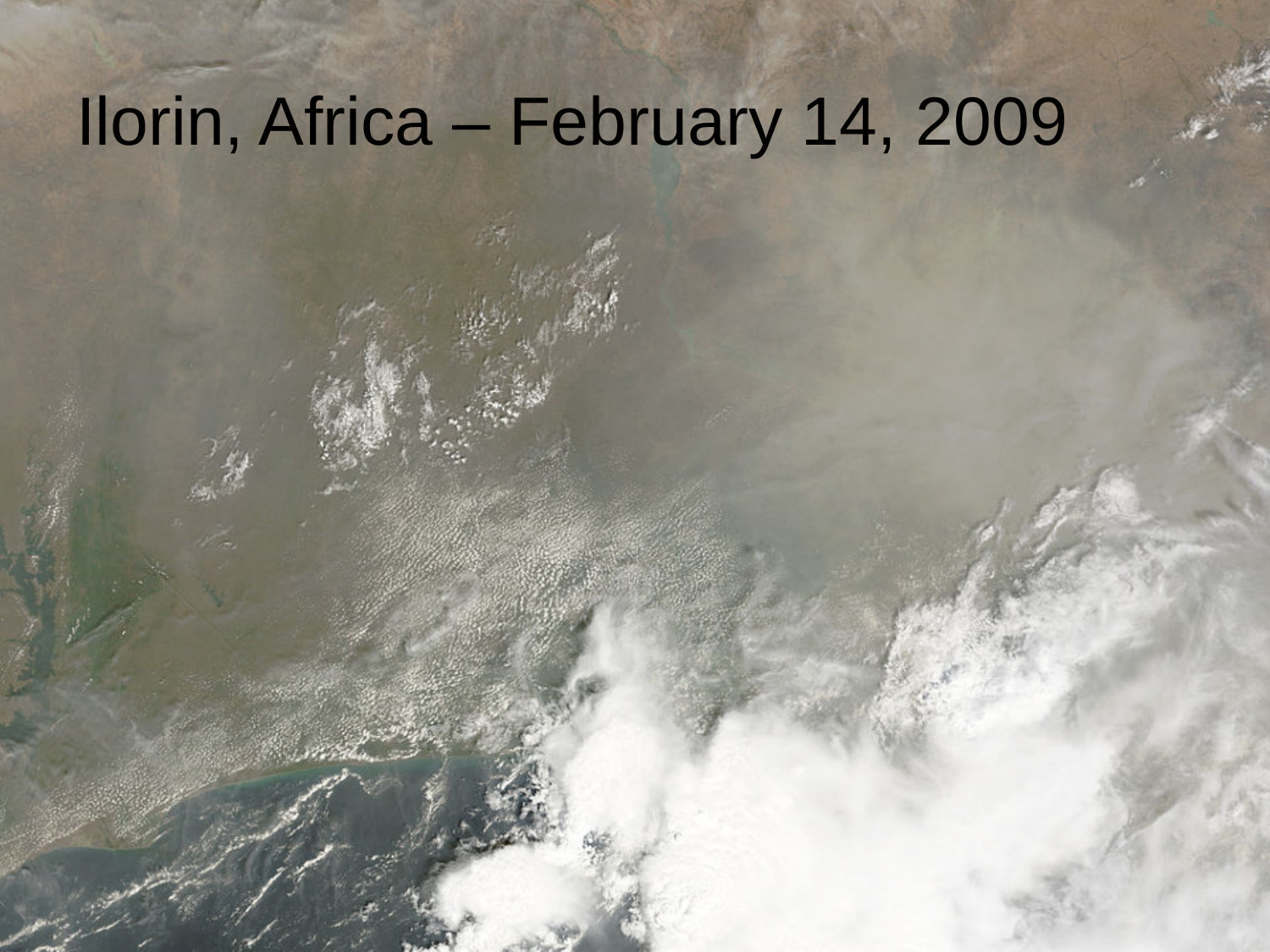

# Ilorin, Africa – February 14, 2009